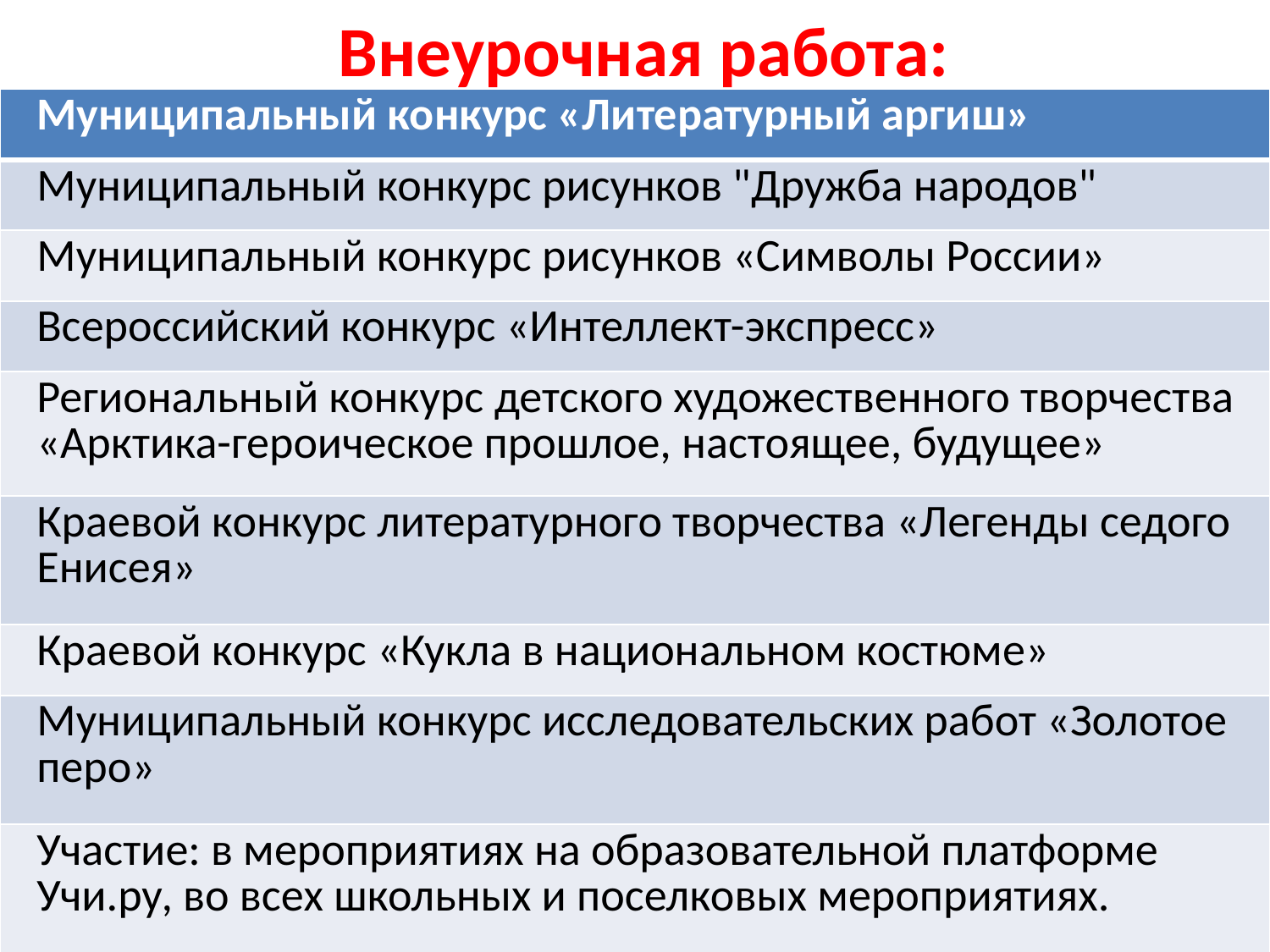

# Внеурочная работа:
| Муниципальный конкурс «Литературный аргиш» |
| --- |
| Муниципальный конкурс рисунков "Дружба народов" |
| Муниципальный конкурс рисунков «Символы России» |
| Всероссийский конкурс «Интеллект-экспресс» |
| Региональный конкурс детского художественного творчества «Арктика-героическое прошлое, настоящее, будущее» |
| Краевой конкурс литературного творчества «Легенды седого Енисея» |
| Краевой конкурс «Кукла в национальном костюме» |
| Муниципальный конкурс исследовательских работ «Золотое перо» |
| Участие: в мероприятиях на образовательной платформе Учи.ру, во всех школьных и поселковых мероприятиях. |